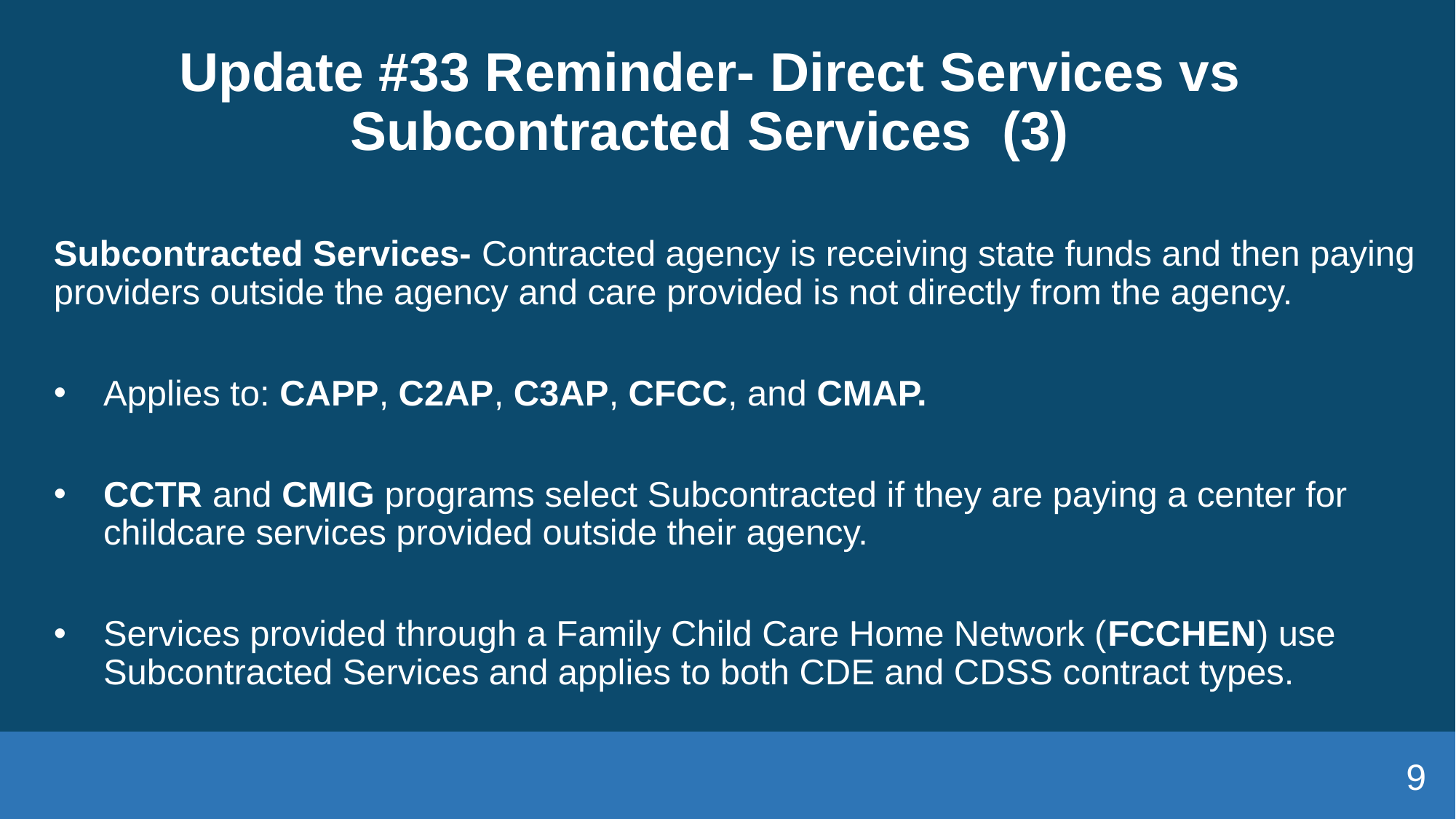

# Update #33 Reminder- Direct Services vs Subcontracted Services  (3)

Subcontracted Services- Contracted agency is receiving state funds and then paying providers outside the agency and care provided is not directly from the agency.

Applies to: CAPP, C2AP, C3AP, CFCC, and CMAP.

CCTR and CMIG programs select Subcontracted if they are paying a center for childcare services provided outside their agency.

Services provided through a Family Child Care Home Network (FCCHEN) use Subcontracted Services and applies to both CDE and CDSS contract types.
9